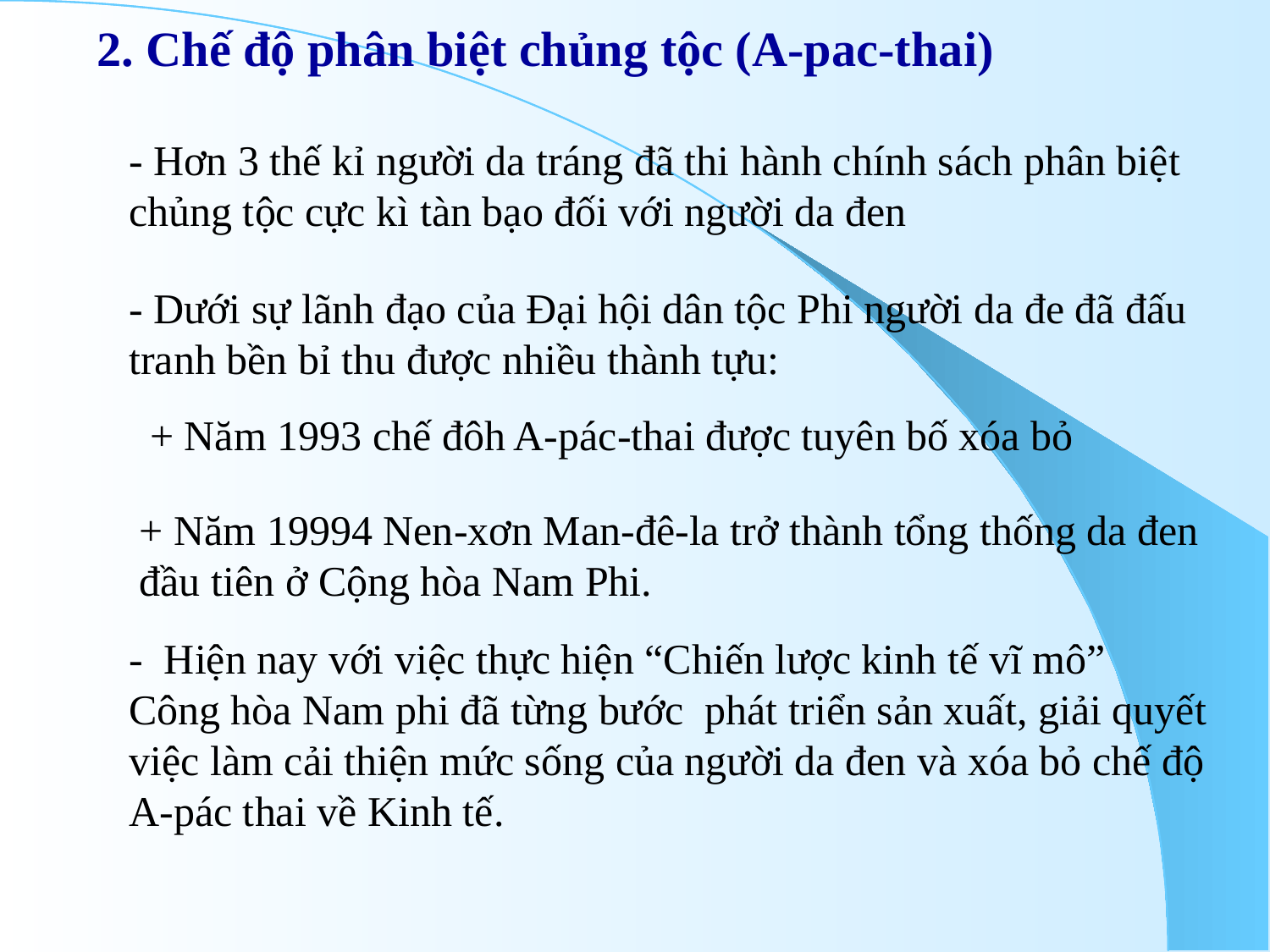

2. Chế độ phân biệt chủng tộc (A-pac-thai)
- Hơn 3 thế kỉ người da tráng đã thi hành chính sách phân biệt chủng tộc cực kì tàn bạo đối với người da đen
- Dưới sự lãnh đạo của Đại hội dân tộc Phi người da đe đã đấu tranh bền bỉ thu được nhiều thành tựu:
+ Năm 1993 chế đôh A-pác-thai được tuyên bố xóa bỏ
+ Năm 19994 Nen-xơn Man-đê-la trở thành tổng thống da đen đầu tiên ở Cộng hòa Nam Phi.
-  Hiện nay với việc thực hiện “Chiến lược kinh tế vĩ mô”  Công hòa Nam phi đã từng bước  phát triển sản xuất, giải quyết việc làm cải thiện mức sống của người da đen và xóa bỏ chế độ A-pác thai về Kinh tế.